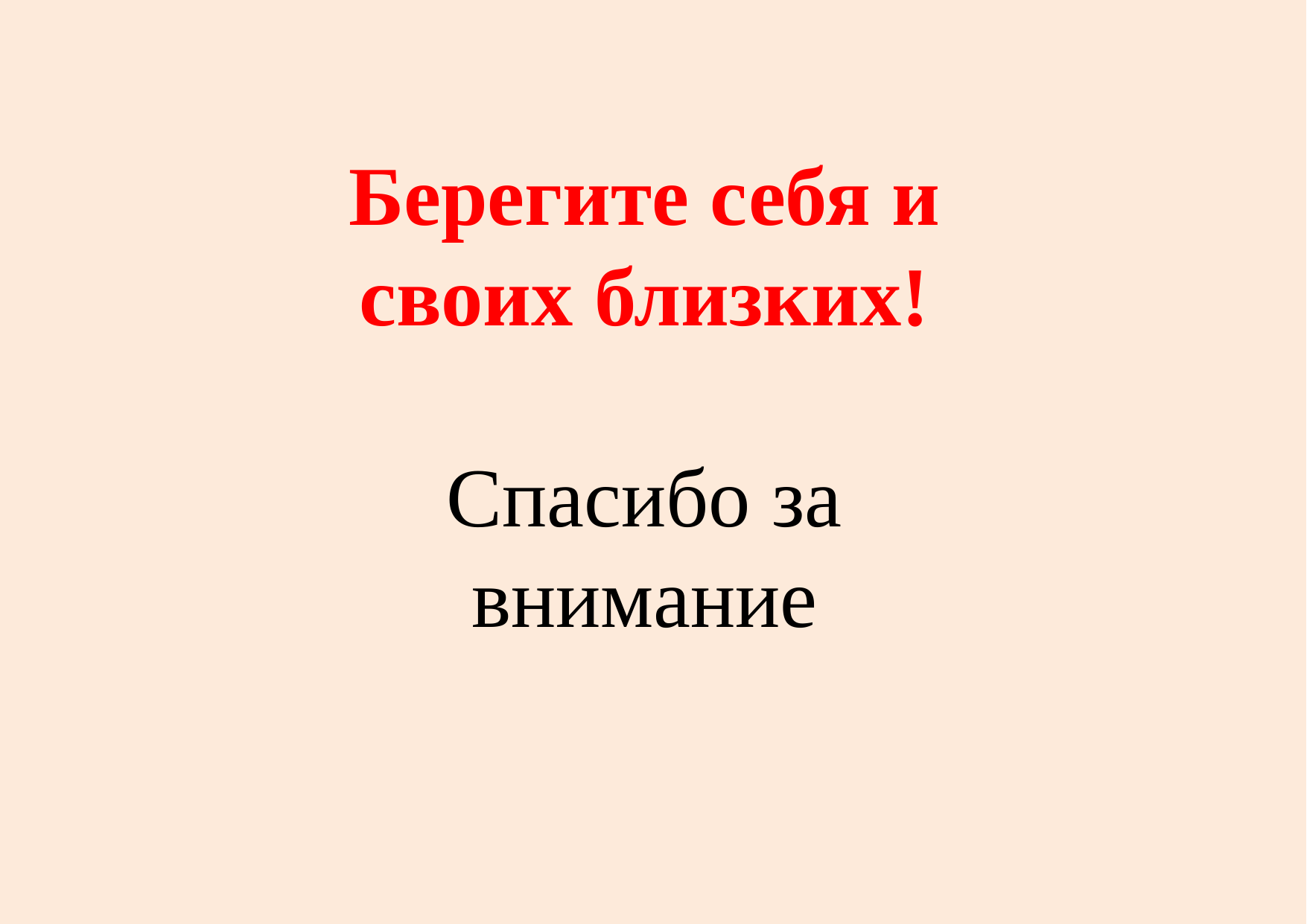

Берегите себя и своих близких!

Спасибо за внимание